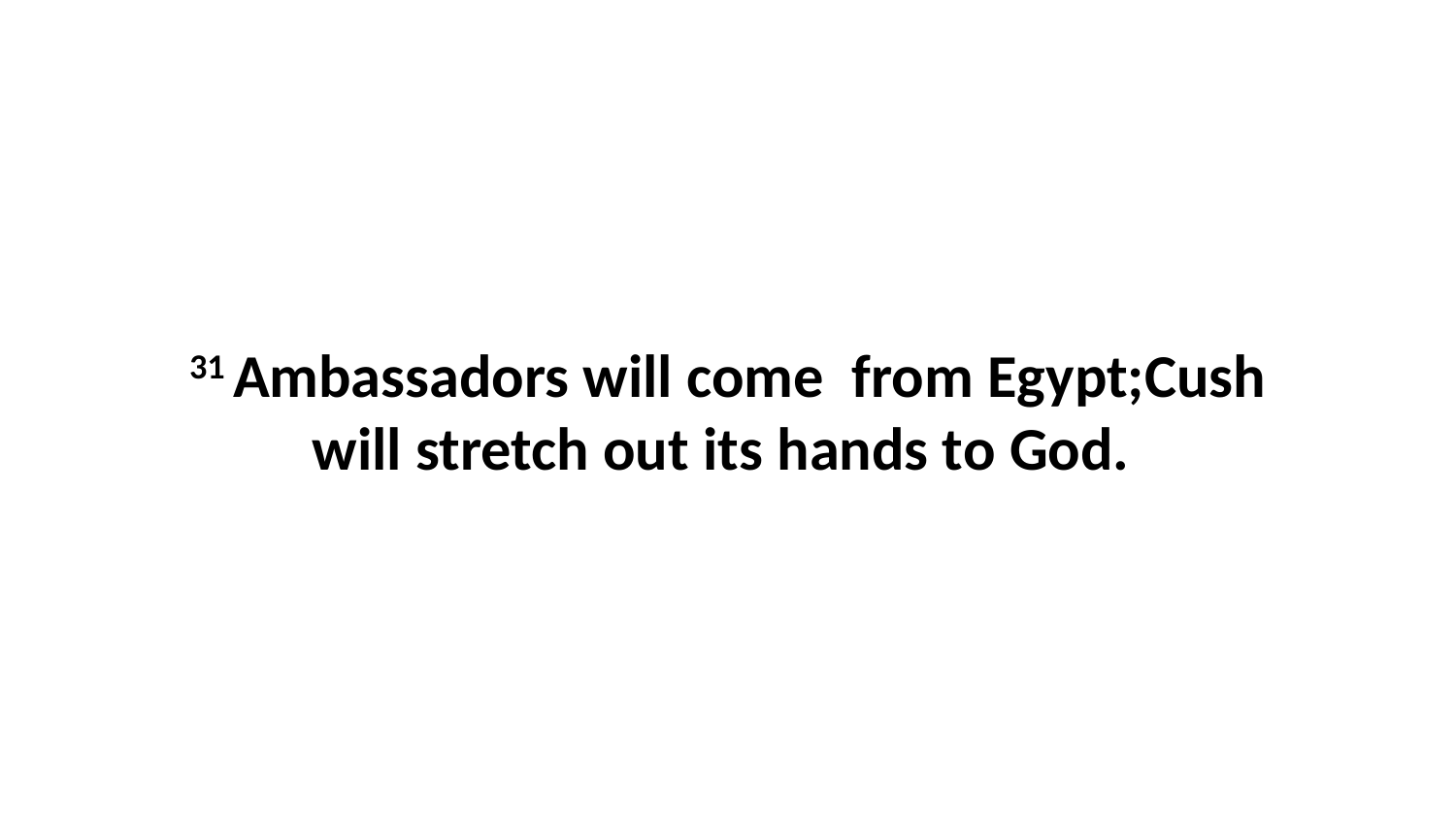

31 Ambassadors will come  from Egypt;Cush will stretch out its hands to God.